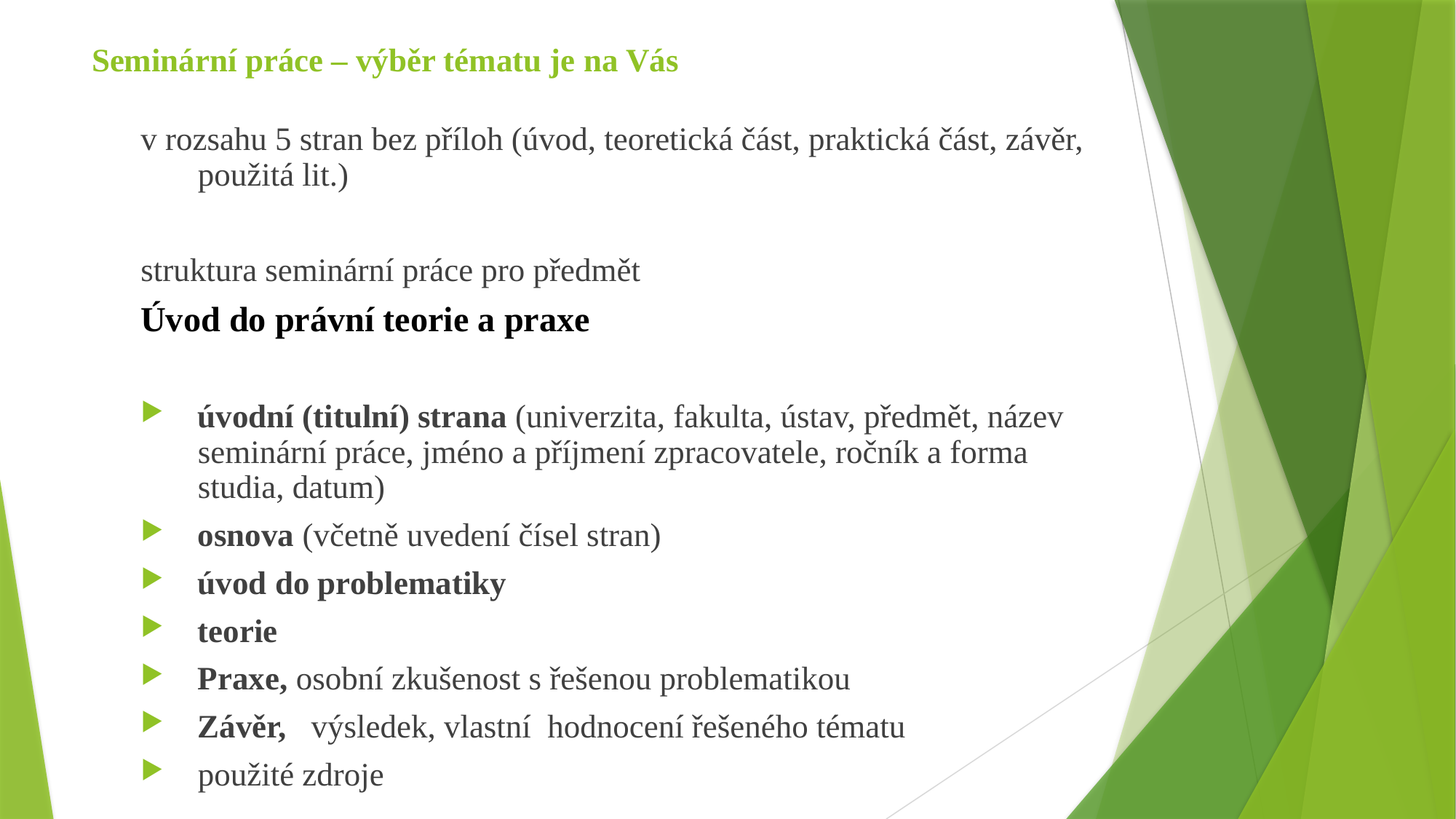

# Seminární práce – výběr tématu je na Vás
v rozsahu 5 stran bez příloh (úvod, teoretická část, praktická část, závěr, použitá lit.)

struktura seminární práce pro předmět
Úvod do právní teorie a praxe

úvodní (titulní) strana (univerzita, fakulta, ústav, předmět, název seminární práce, jméno a příjmení zpracovatele, ročník a forma studia, datum)
osnova (včetně uvedení čísel stran)
úvod do problematiky
teorie
Praxe, osobní zkušenost s řešenou problematikou
Závěr,   výsledek, vlastní  hodnocení řešeného tématu
použité zdroje